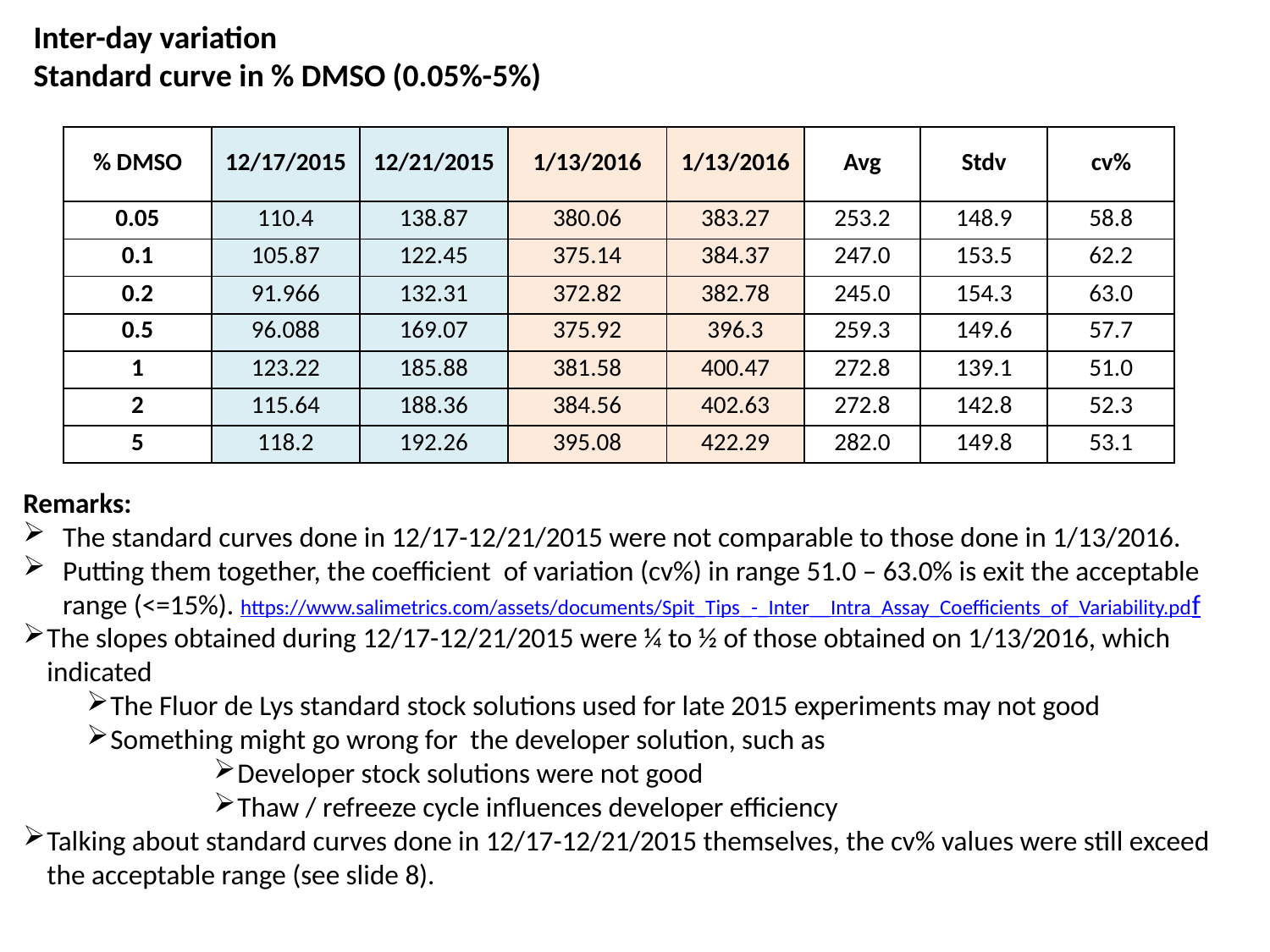

Inter-day variation
Standard curve in % DMSO (0.05%-5%)
| % DMSO | 12/17/2015 | 12/21/2015 | 1/13/2016 | 1/13/2016 | Avg | Stdv | cv% |
| --- | --- | --- | --- | --- | --- | --- | --- |
| 0.05 | 110.4 | 138.87 | 380.06 | 383.27 | 253.2 | 148.9 | 58.8 |
| 0.1 | 105.87 | 122.45 | 375.14 | 384.37 | 247.0 | 153.5 | 62.2 |
| 0.2 | 91.966 | 132.31 | 372.82 | 382.78 | 245.0 | 154.3 | 63.0 |
| 0.5 | 96.088 | 169.07 | 375.92 | 396.3 | 259.3 | 149.6 | 57.7 |
| 1 | 123.22 | 185.88 | 381.58 | 400.47 | 272.8 | 139.1 | 51.0 |
| 2 | 115.64 | 188.36 | 384.56 | 402.63 | 272.8 | 142.8 | 52.3 |
| 5 | 118.2 | 192.26 | 395.08 | 422.29 | 282.0 | 149.8 | 53.1 |
Remarks:
The standard curves done in 12/17-12/21/2015 were not comparable to those done in 1/13/2016.
Putting them together, the coefficient  of variation (cv%) in range 51.0 – 63.0% is exit the acceptable range (<=15%). https://www.salimetrics.com/assets/documents/Spit_Tips_-_Inter__Intra_Assay_Coefficients_of_Variability.pdf
The slopes obtained during 12/17-12/21/2015 were ¼ to ½ of those obtained on 1/13/2016, which indicated
The Fluor de Lys standard stock solutions used for late 2015 experiments may not good
Something might go wrong for  the developer solution, such as
Developer stock solutions were not good
Thaw / refreeze cycle influences developer efficiency
Talking about standard curves done in 12/17-12/21/2015 themselves, the cv% values were still exceed the acceptable range (see slide 8).